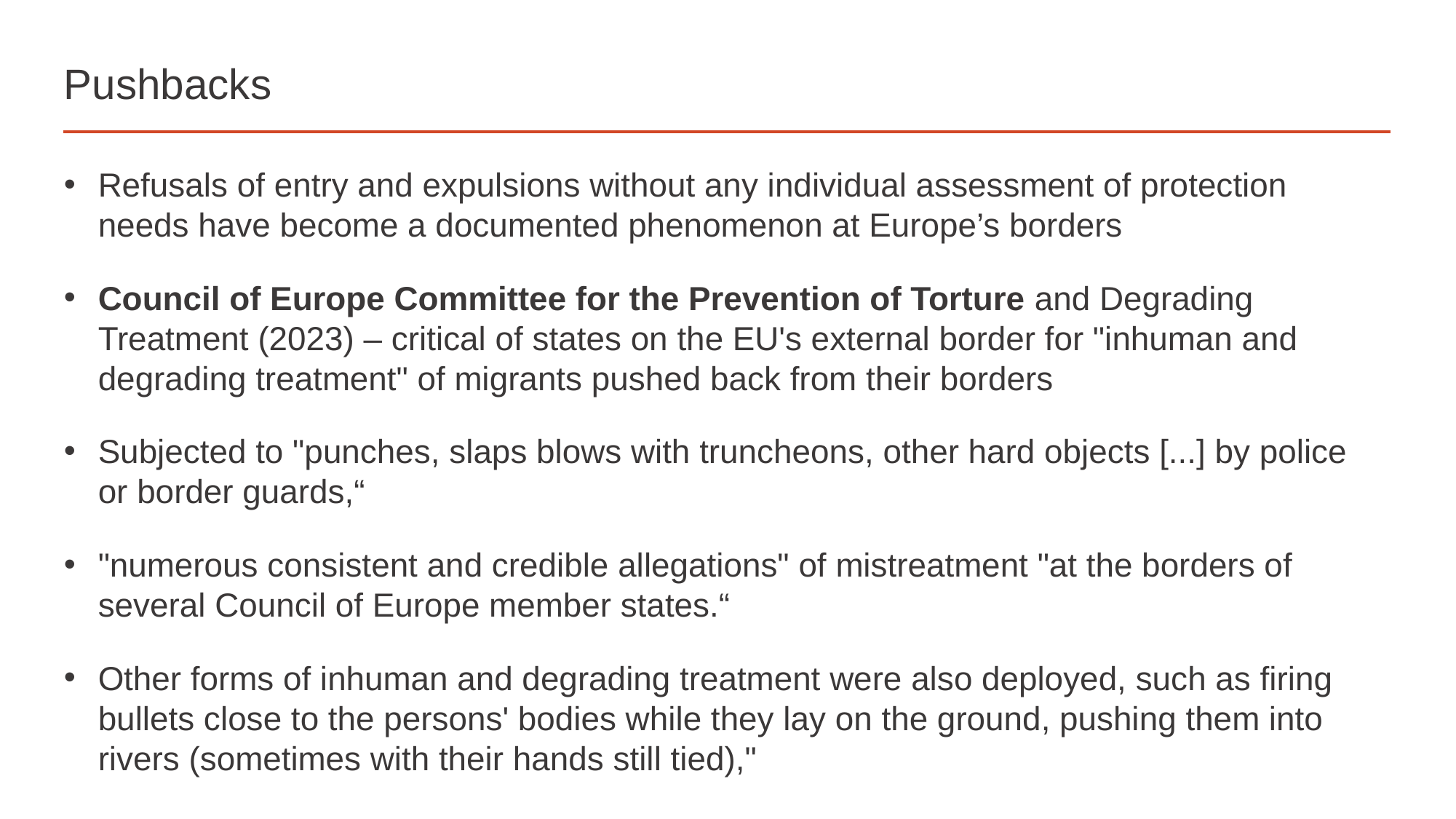

# Pushbacks
Refusals of entry and expulsions without any individual assessment of protection needs have become a documented phenomenon at Europe’s borders
Council of Europe Committee for the Prevention of Torture and Degrading Treatment (2023) – critical of states on the EU's external border for "inhuman and degrading treatment" of migrants pushed back from their borders
Subjected to "punches, slaps blows with truncheons, other hard objects [...] by police or border guards,“
"numerous consistent and credible allegations" of mistreatment "at the borders of several Council of Europe member states.“
Other forms of inhuman and degrading treatment were also deployed, such as firing bullets close to the persons' bodies while they lay on the ground, pushing them into rivers (sometimes with their hands still tied),"